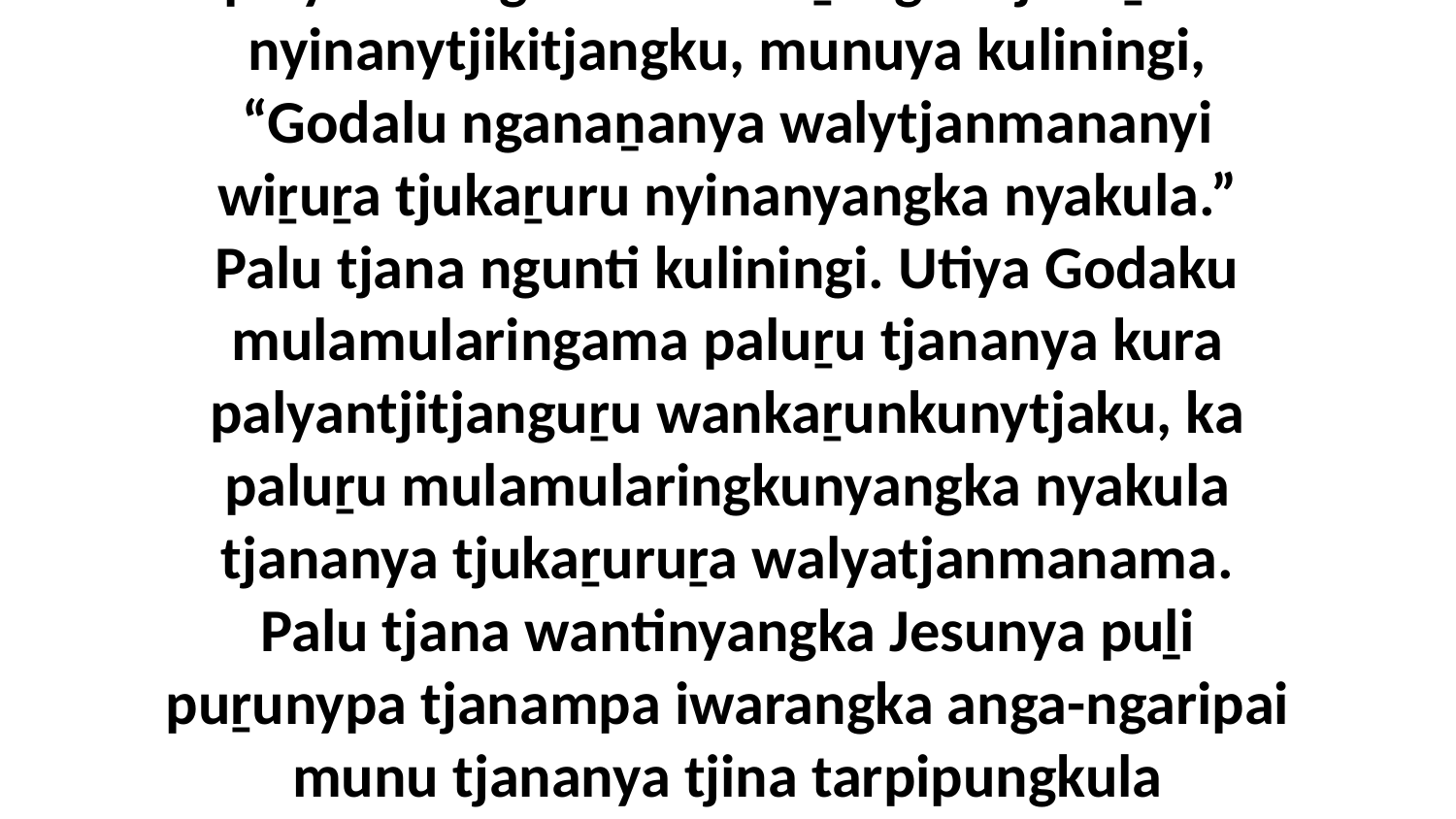

32 Ka nyaanguṟu tjana ngaṯalaringi? Wiya, panya paluṟu tjana walytjangku arkaṟa palyalkatingi Godala miṟangka tjukaṟuru nyinanytjikitjangku, munuya kuliningi, “Godalu nganaṉanya walytjanmananyi wiṟuṟa tjukaṟuru nyinanyangka nyakula.” Palu tjana ngunti kuliningi. Utiya Godaku mulamularingama paluṟu tjananya kura palyantjitjanguṟu wankaṟunkunytjaku, ka paluṟu mulamularingkunyangka nyakula tjananya tjukaṟuruṟa walyatjanmanama. Palu tjana wantinyangka Jesunya puḻi puṟunypa tjanampa iwarangka anga-ngaripai munu tjananya tjina tarpipungkula punkatjingalpai, panya tjana walytjangku kutju kuliṟa palunya puṯu tjukaṟurungku ngurkantankupai.